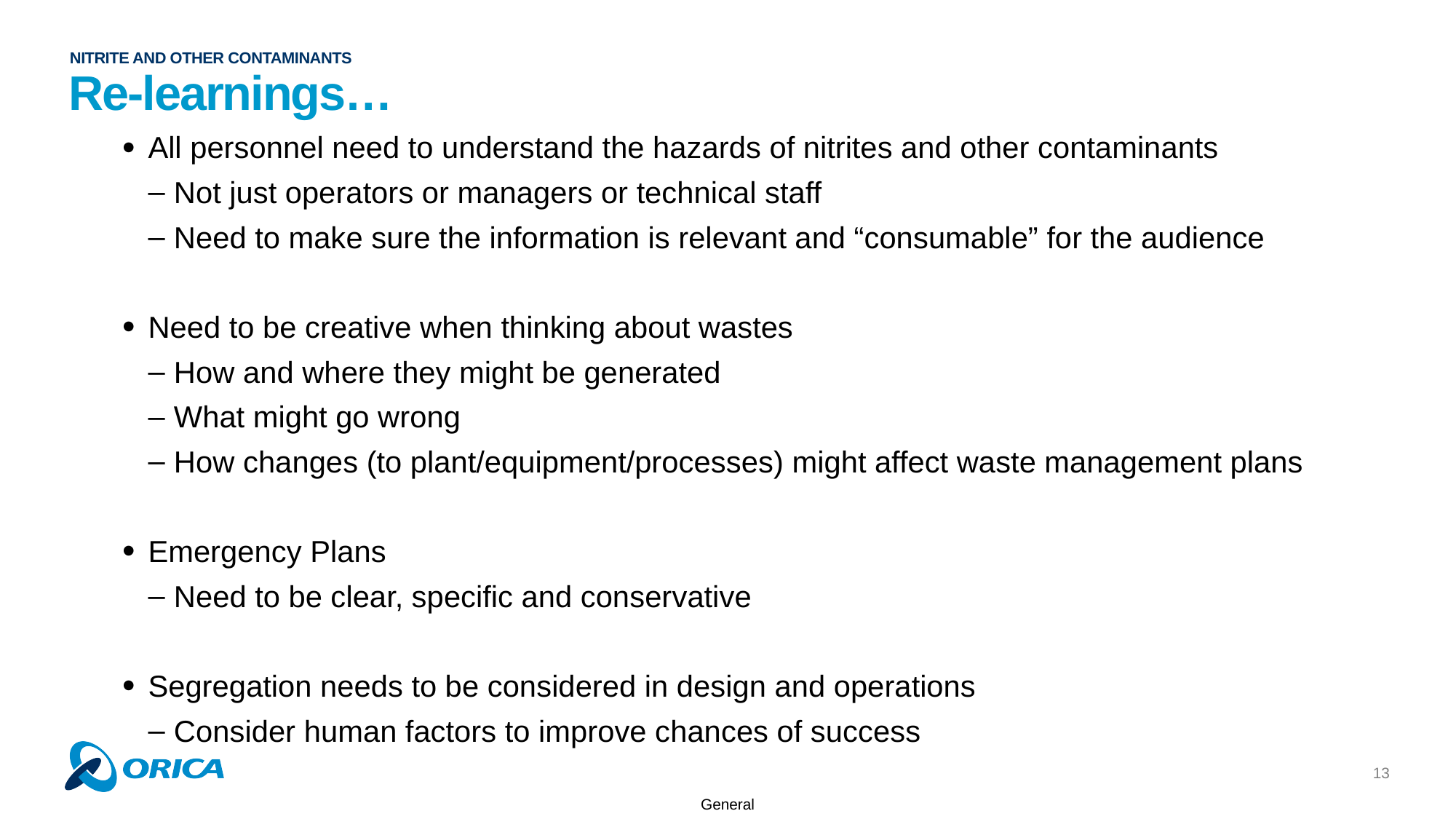

Nitrite and Other Contaminants
# Re-learnings…
All personnel need to understand the hazards of nitrites and other contaminants
Not just operators or managers or technical staff
Need to make sure the information is relevant and “consumable” for the audience

Need to be creative when thinking about wastes
How and where they might be generated
What might go wrong
How changes (to plant/equipment/processes) might affect waste management plans

Emergency Plans
Need to be clear, specific and conservative

Segregation needs to be considered in design and operations
Consider human factors to improve chances of success
13